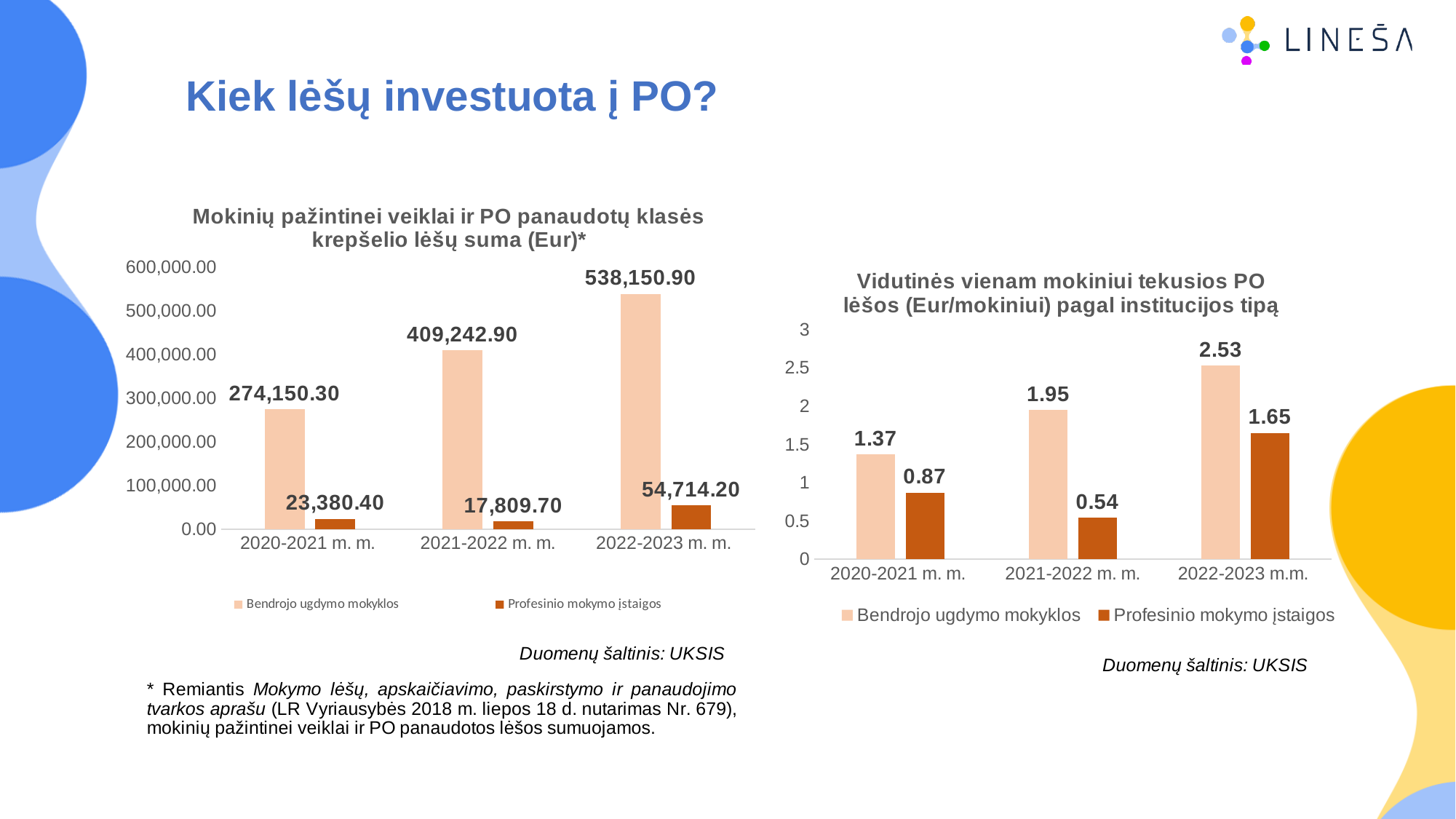

# Kiek lėšų investuota į PO?

### Chart: Mokinių pažintinei veiklai ir PO panaudotų klasės krepšelio lėšų suma (Eur)*

| Category | Bendrojo ugdymo mokyklos | Profesinio mokymo įstaigos |
|---|---|---|
| 2020-2021 m. m.  | 274150.3 | 23380.4 |
| 2021-2022 m. m. | 409242.9 | 17809.7 |
| 2022-2023 m. m.  | 538150.9 | 54714.2 |

### Chart: Vidutinės vienam mokiniui tekusios PO lėšos (Eur/mokiniui) pagal institucijos tipą

| Category | Bendrojo ugdymo mokyklos | Profesinio mokymo įstaigos |
|---|---|---|
| 2020-2021 m. m.  | 1.37 | 0.87 |
| 2021-2022 m. m. | 1.95 | 0.54 |
| 2022-2023 m.m.  | 2.53 | 1.65 |